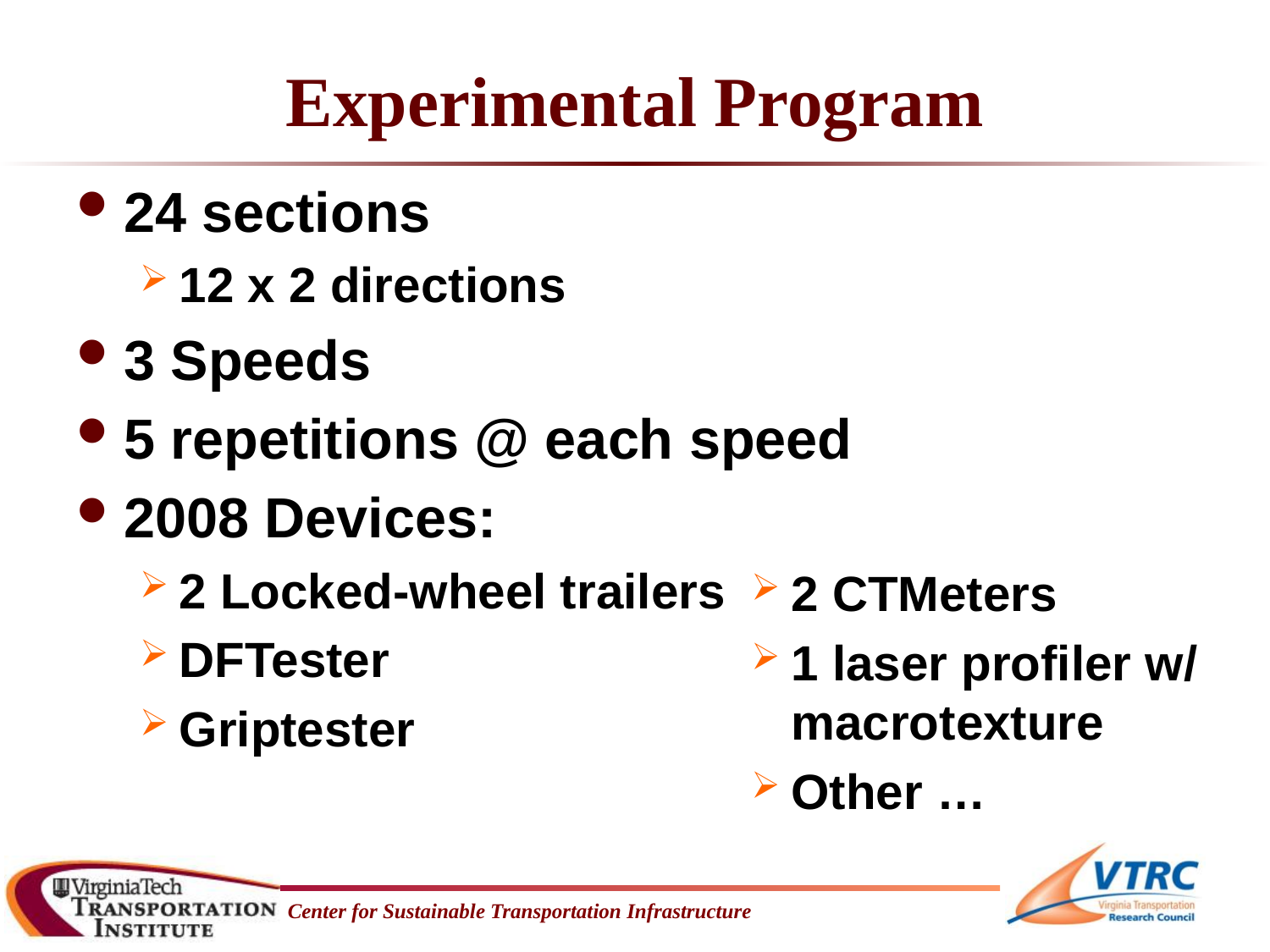

# Experimental Program
24 sections
12 x 2 directions
3 Speeds
5 repetitions @ each speed
2008 Devices:
2 Locked-wheel trailers
DFTester
Griptester
2 CTMeters
1 laser profiler w/ macrotexture
Other …
Center for Sustainable Transportation Infrastructure